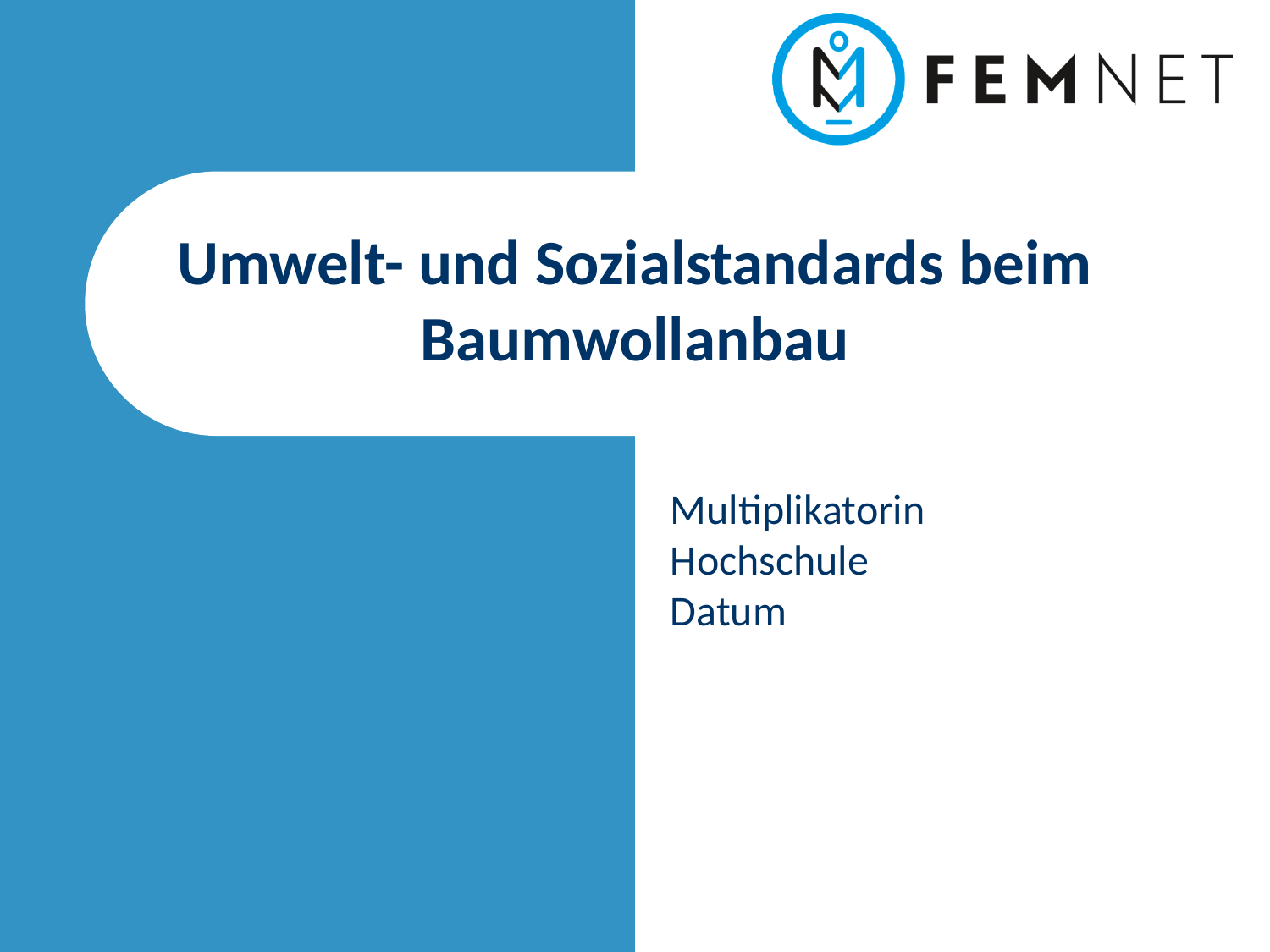

# Umwelt- und Sozialstandards beim Baumwollanbau
Multiplikatorin
Hochschule
Datum